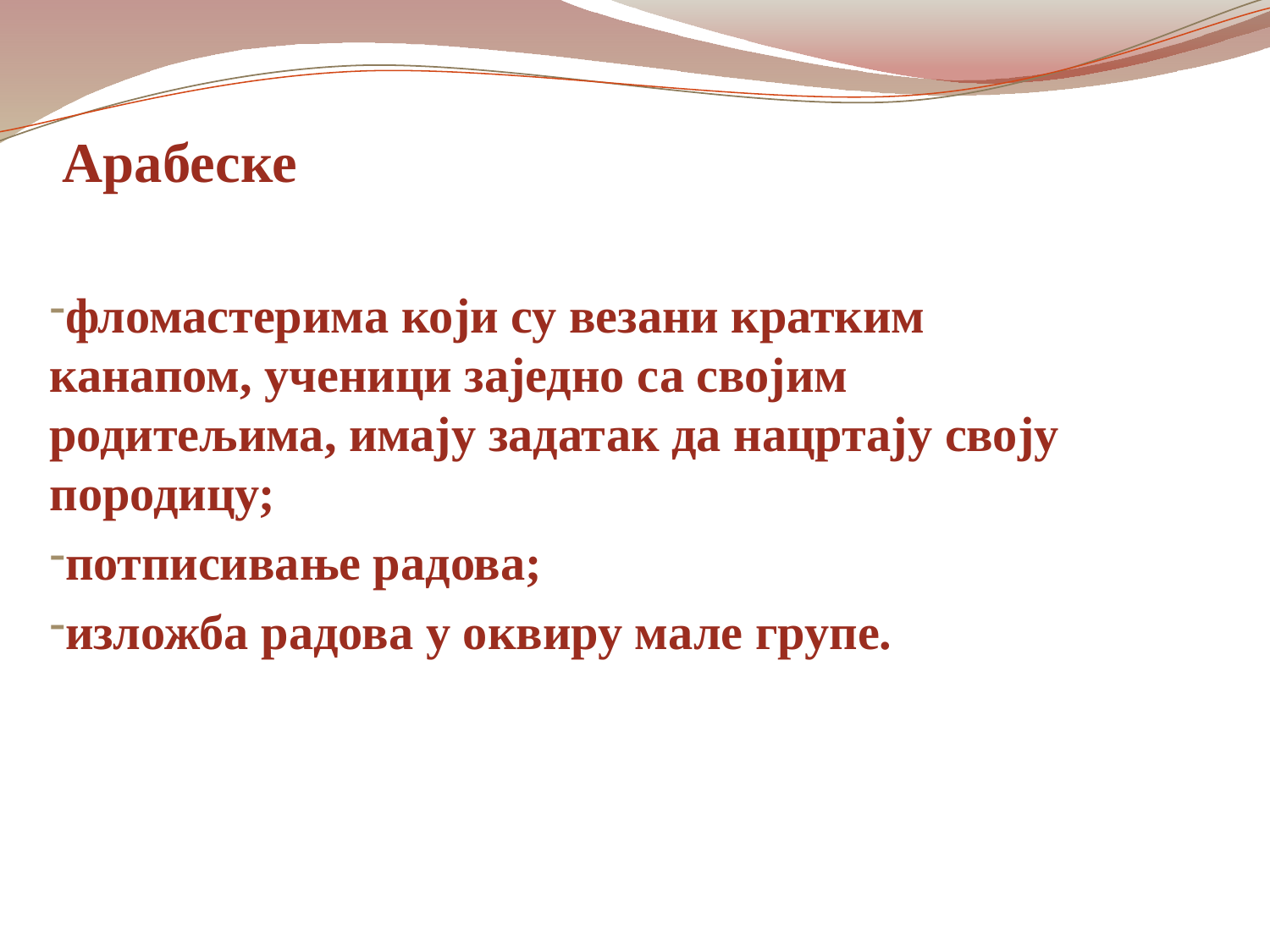

# Арабеске
фломастерима који су везани кратким канапом, ученици заједно са својим родитељима, имају задатак да нацртају своју породицу;
потписивање радова;
изложба радова у оквиру мале групе.